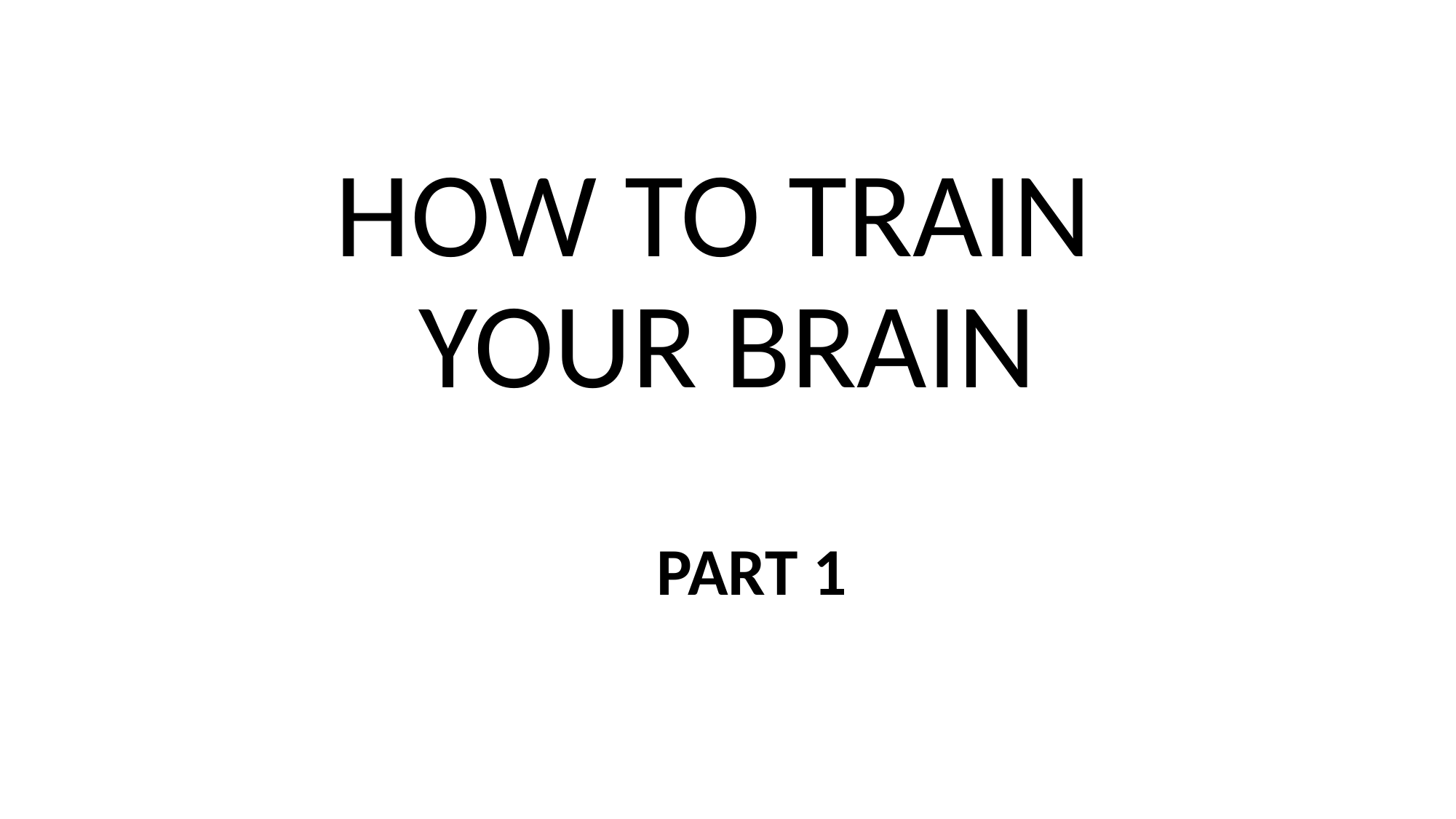

# HOW TO TRAIN YOUR BRAIN

	PART 1